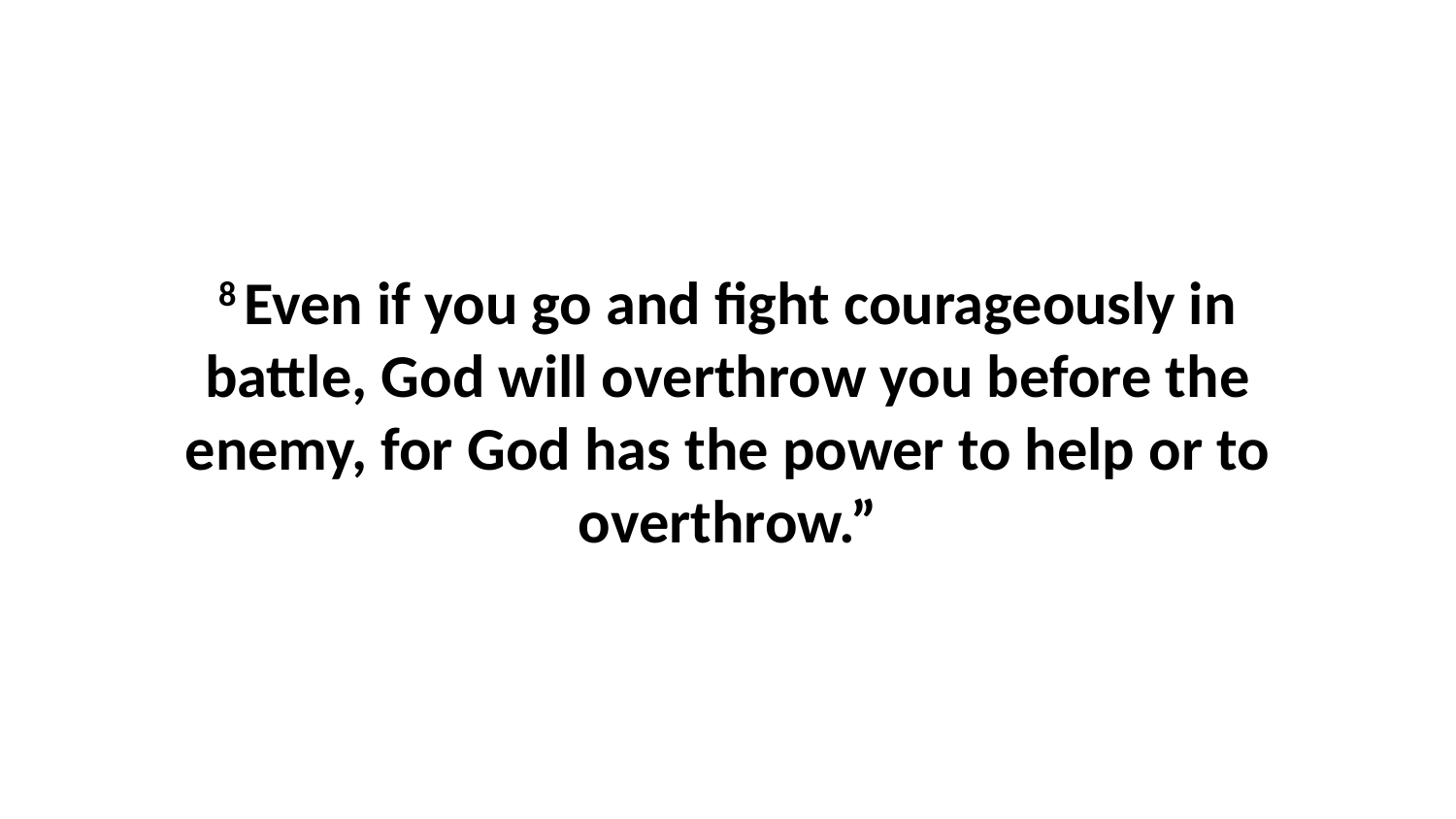

8 Even if you go and fight courageously in battle, God will overthrow you before the enemy, for God has the power to help or to overthrow.”